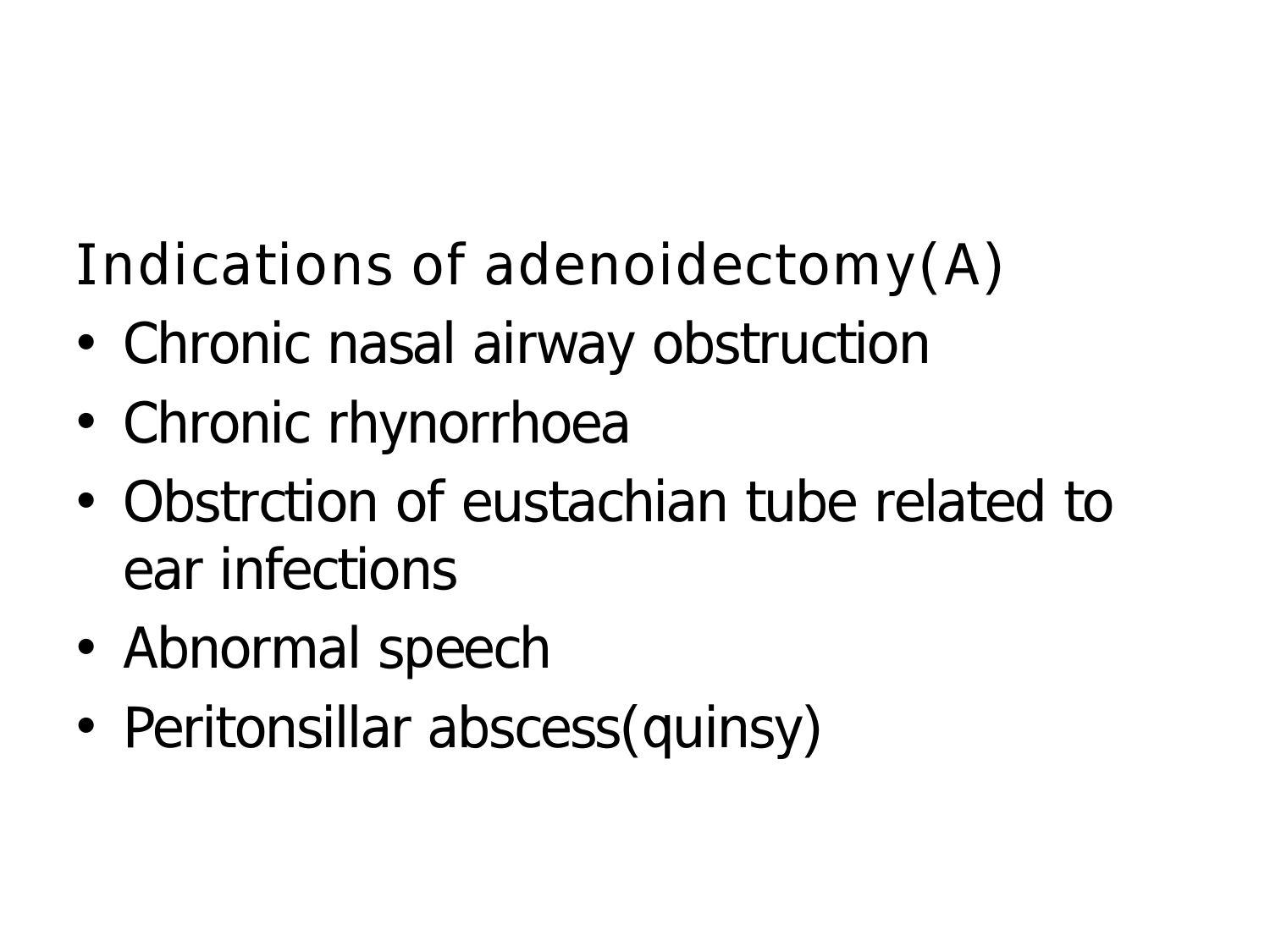

#
Indications of adenoidectomy(A)
Chronic nasal airway obstruction
Chronic rhynorrhoea
Obstrction of eustachian tube related to ear infections
Abnormal speech
Peritonsillar abscess(quinsy)